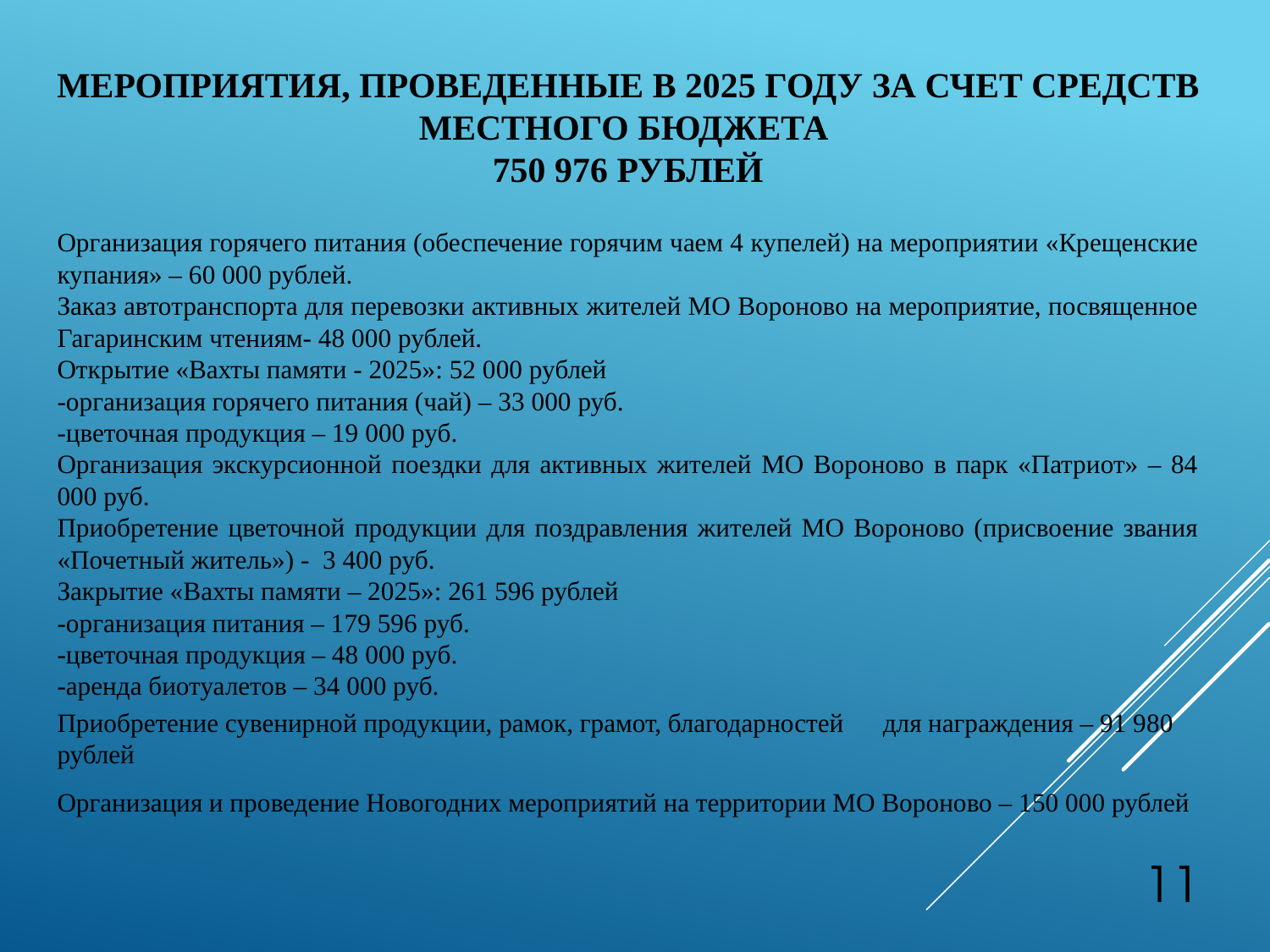

# мероприятия, проведенные в 2025 году за счет средств местного бюджета 750 976 рублей

Организация горячего питания (обеспечение горячим чаем 4 купелей) на мероприятии «Крещенские купания» – 60 000 рублей.
Заказ автотранспорта для перевозки активных жителей МО Вороново на мероприятие, посвященное Гагаринским чтениям- 48 000 рублей.
Открытие «Вахты памяти - 2025»: 52 000 рублей
-организация горячего питания (чай) – 33 000 руб.
-цветочная продукция – 19 000 руб.
Организация экскурсионной поездки для активных жителей МО Вороново в парк «Патриот» – 84 000 руб.
Приобретение цветочной продукции для поздравления жителей МО Вороново (присвоение звания «Почетный житель») -  3 400 руб.
Закрытие «Вахты памяти – 2025»: 261 596 рублей
-организация питания – 179 596 руб.
-цветочная продукция – 48 000 руб.
-аренда биотуалетов – 34 000 руб.
Приобретение сувенирной продукции, рамок, грамот, благодарностей      для награждения – 91 980 рублей
Организация и проведение Новогодних мероприятий на территории МО Вороново – 150 000 рублей

 11